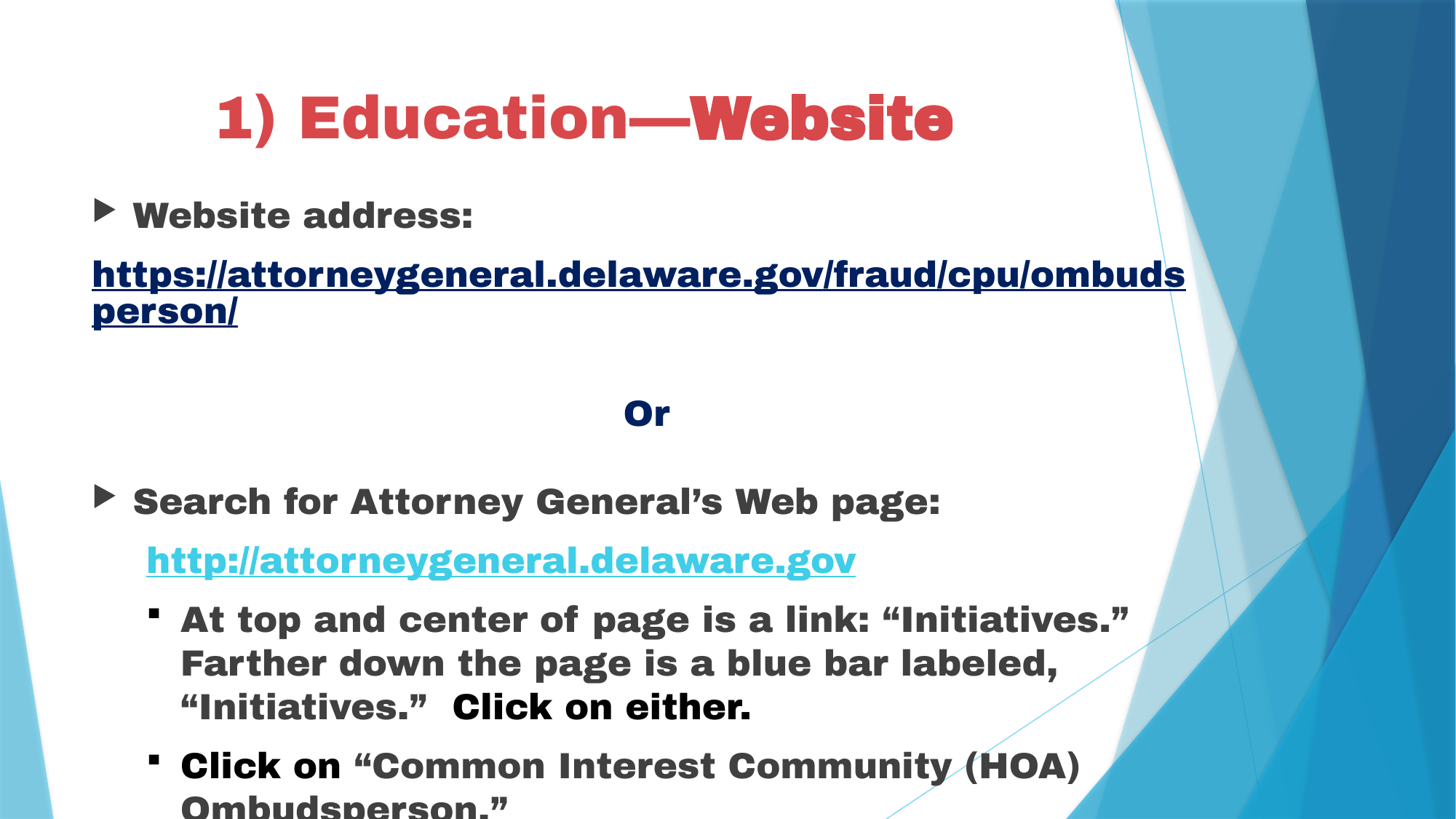

# 1) Education—Website
Website address:
https://attorneygeneral.delaware.gov/fraud/cpu/ombudsperson/
Or

Search for Attorney General’s Web page:
http://attorneygeneral.delaware.gov
At top and center of page is a link: “Initiatives.”  Farther down the page is a blue bar labeled, “Initiatives.”  Click on either.
Click on “Common Interest Community (HOA) Ombudsperson.”